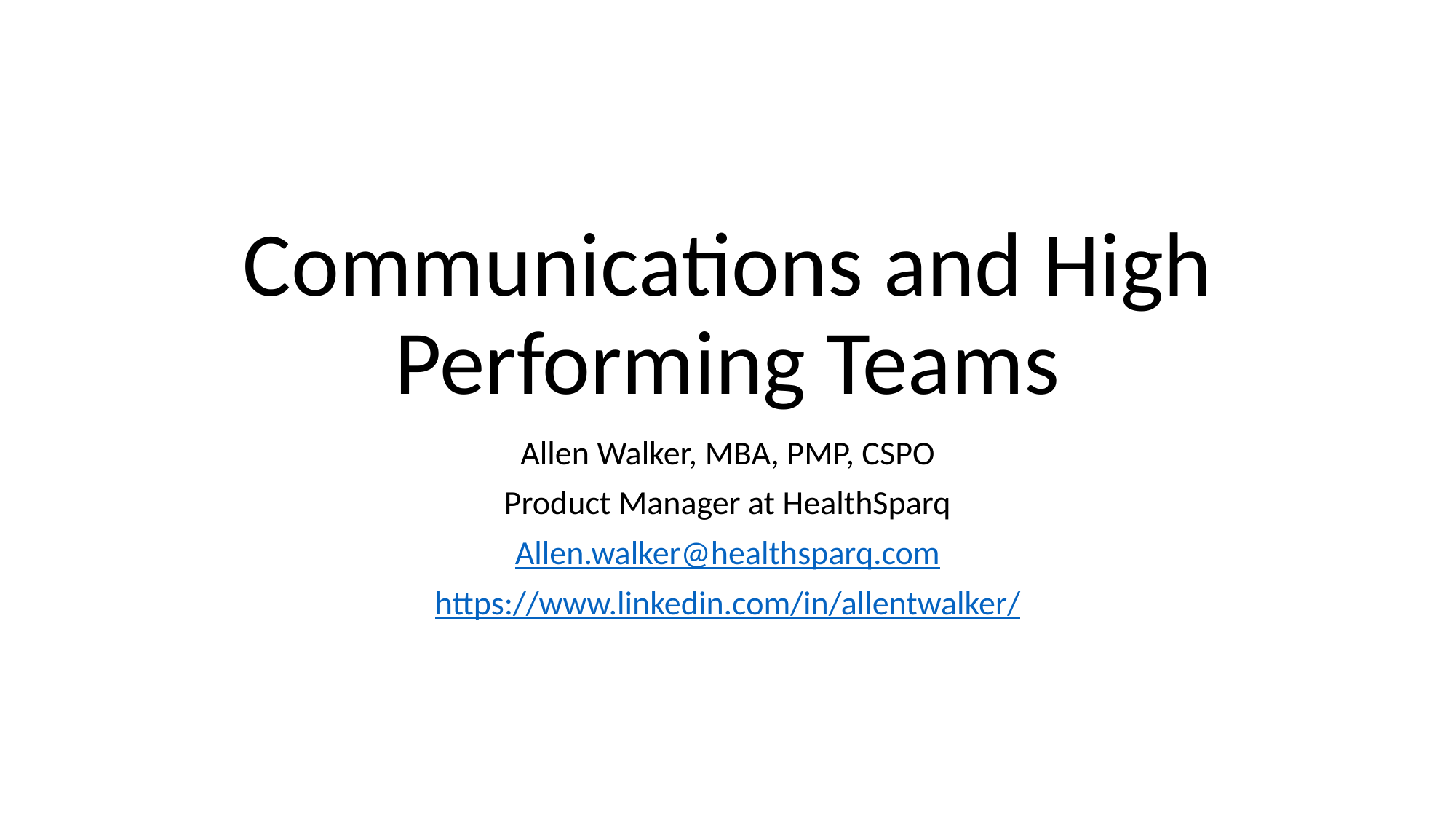

# Communications and High Performing Teams
Allen Walker, MBA, PMP, CSPO
Product Manager at HealthSparq
Allen.walker@healthsparq.com
https://www.linkedin.com/in/allentwalker/